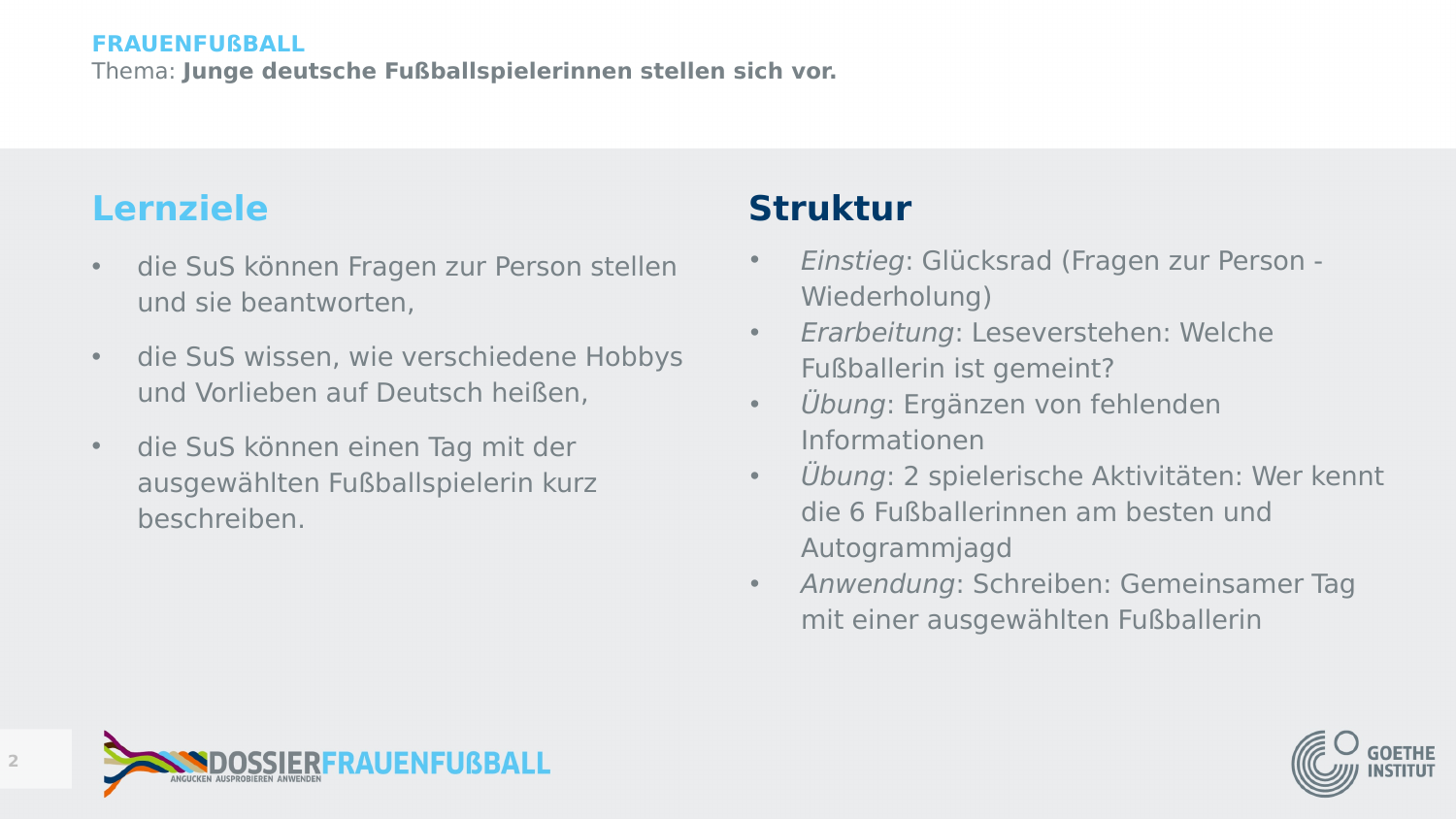

FRAUENFUßBALL
Thema: Junge deutsche Fußballspielerinnen stellen sich vor.
Lernziele
die SuS können Fragen zur Person stellen und sie beantworten,
die SuS wissen, wie verschiedene Hobbys und Vorlieben auf Deutsch heißen,
die SuS können einen Tag mit der ausgewählten Fußballspielerin kurz beschreiben.

Struktur
Einstieg: Glücksrad (Fragen zur Person - Wiederholung)
Erarbeitung: Leseverstehen: Welche Fußballerin ist gemeint?
Übung: Ergänzen von fehlenden Informationen
Übung: 2 spielerische Aktivitäten: Wer kennt die 6 Fußballerinnen am besten und Autogrammjagd
Anwendung: Schreiben: Gemeinsamer Tag mit einer ausgewählten Fußballerin